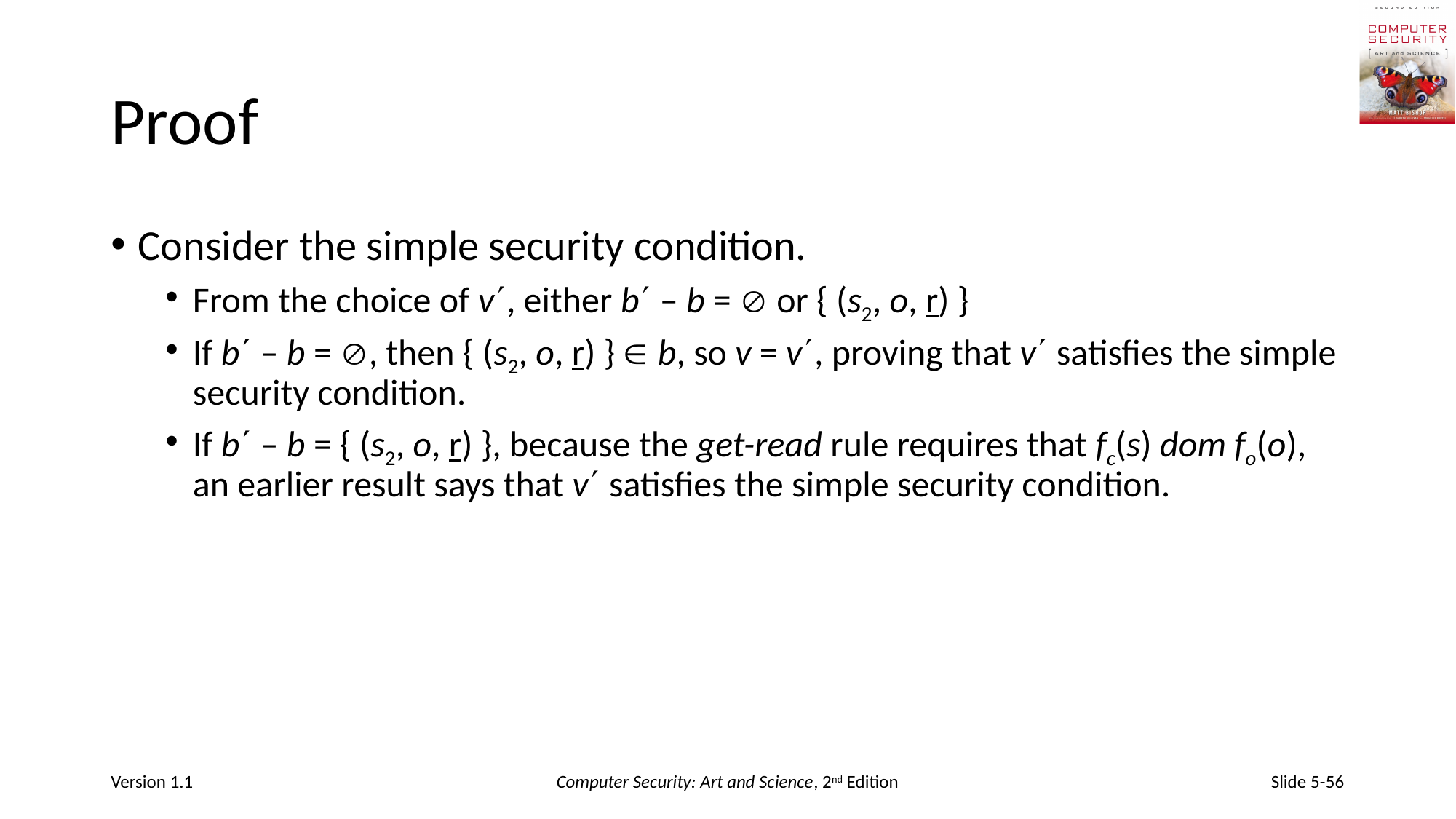

# Proof
Consider the simple security condition.
From the choice of v′, either b′ – b = ∅ or { (s2, o, r) }
If b′ – b = ∅, then { (s2, o, r) } ∈ b, so v = v′, proving that v′ satisfies the simple security condition.
If b′ – b = { (s2, o, r) }, because the get-read rule requires that fc(s) dom fo(o), an earlier result says that v′ satisfies the simple security condition.
Version 1.1
Computer Security: Art and Science, 2nd Edition
Slide 5-56